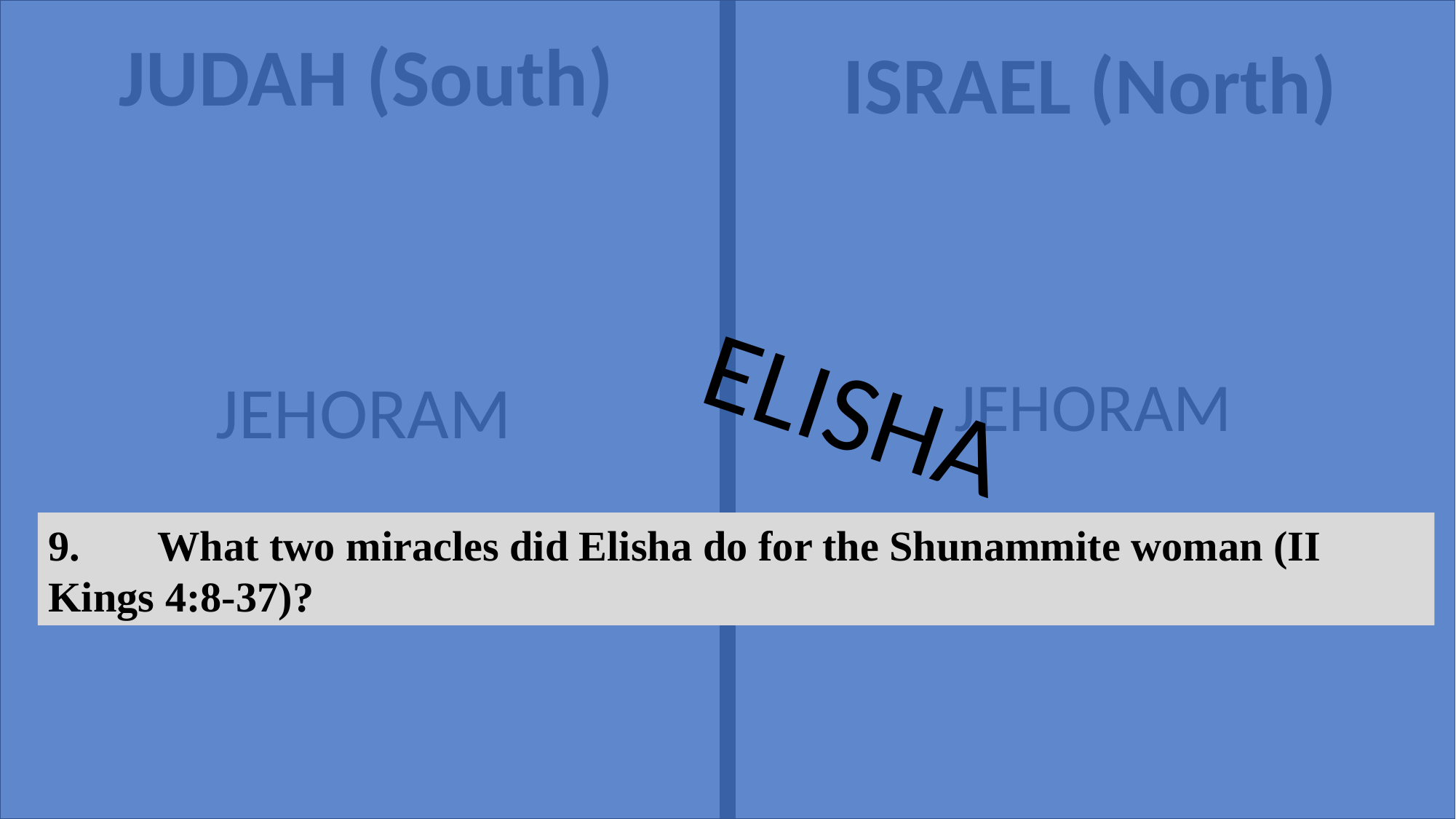

JUDAH (South)
ISRAEL (North)
ELISHA
JEHORAM
JEHORAM
9.	What two miracles did Elisha do for the Shunammite woman (II Kings 4:8-37)?